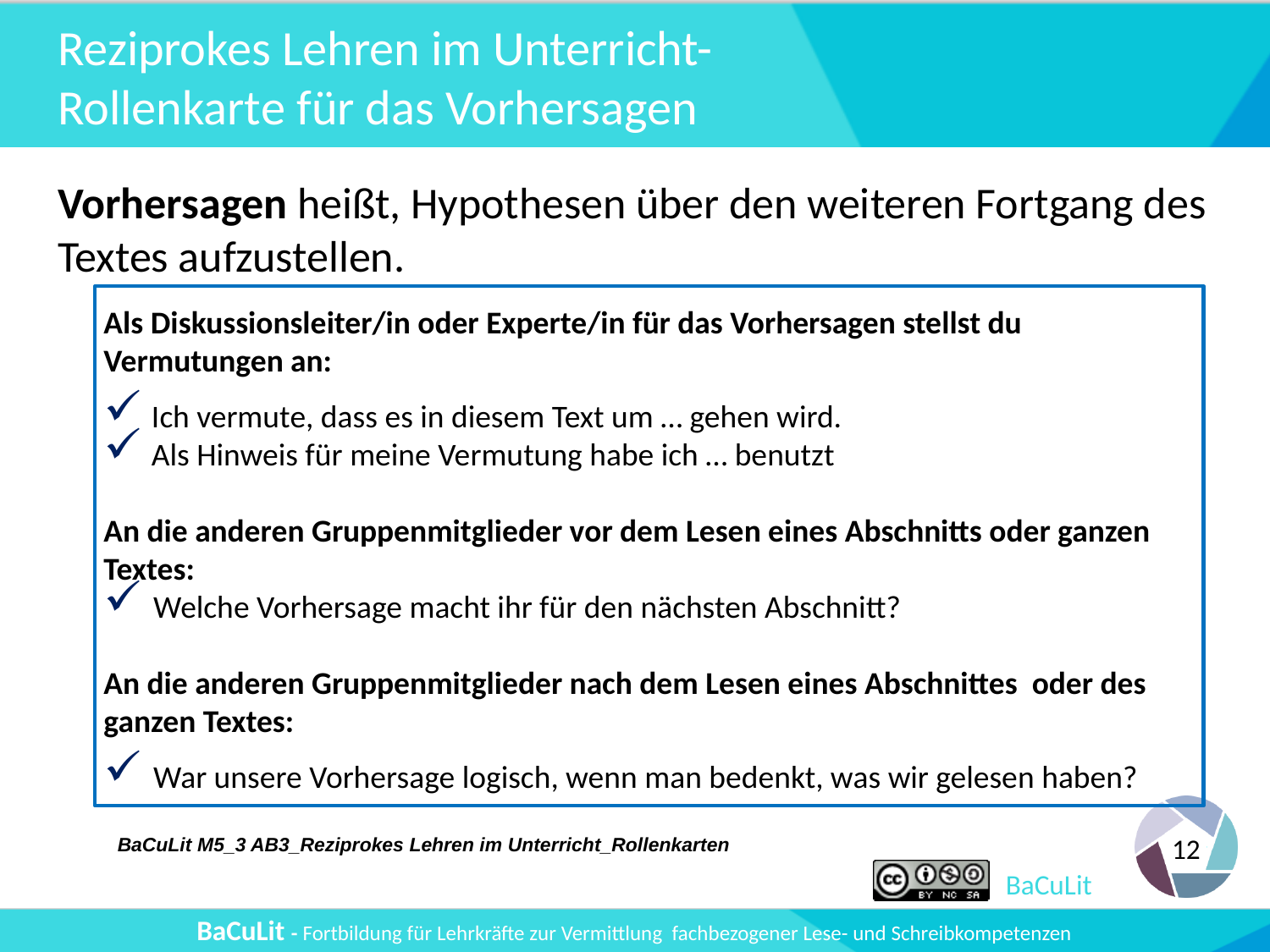

# Reziprokes Lehren im Unterricht- Rollenkarte für das Vorhersagen
Vorhersagen heißt, Hypothesen über den weiteren Fortgang des Textes aufzustellen.

Als Diskussionsleiter/in oder Experte/in für das Vorhersagen stellst du Vermutungen an:
Ich vermute, dass es in diesem Text um … gehen wird.
Als Hinweis für meine Vermutung habe ich … benutzt

An die anderen Gruppenmitglieder vor dem Lesen eines Abschnitts oder ganzen Textes:
Welche Vorhersage macht ihr für den nächsten Abschnitt?

An die anderen Gruppenmitglieder nach dem Lesen eines Abschnittes  oder des ganzen Textes:
War unsere Vorhersage logisch, wenn man bedenkt, was wir gelesen haben?
BaCuLit M5_3 AB3_Reziprokes Lehren im Unterricht_Rollenkarten